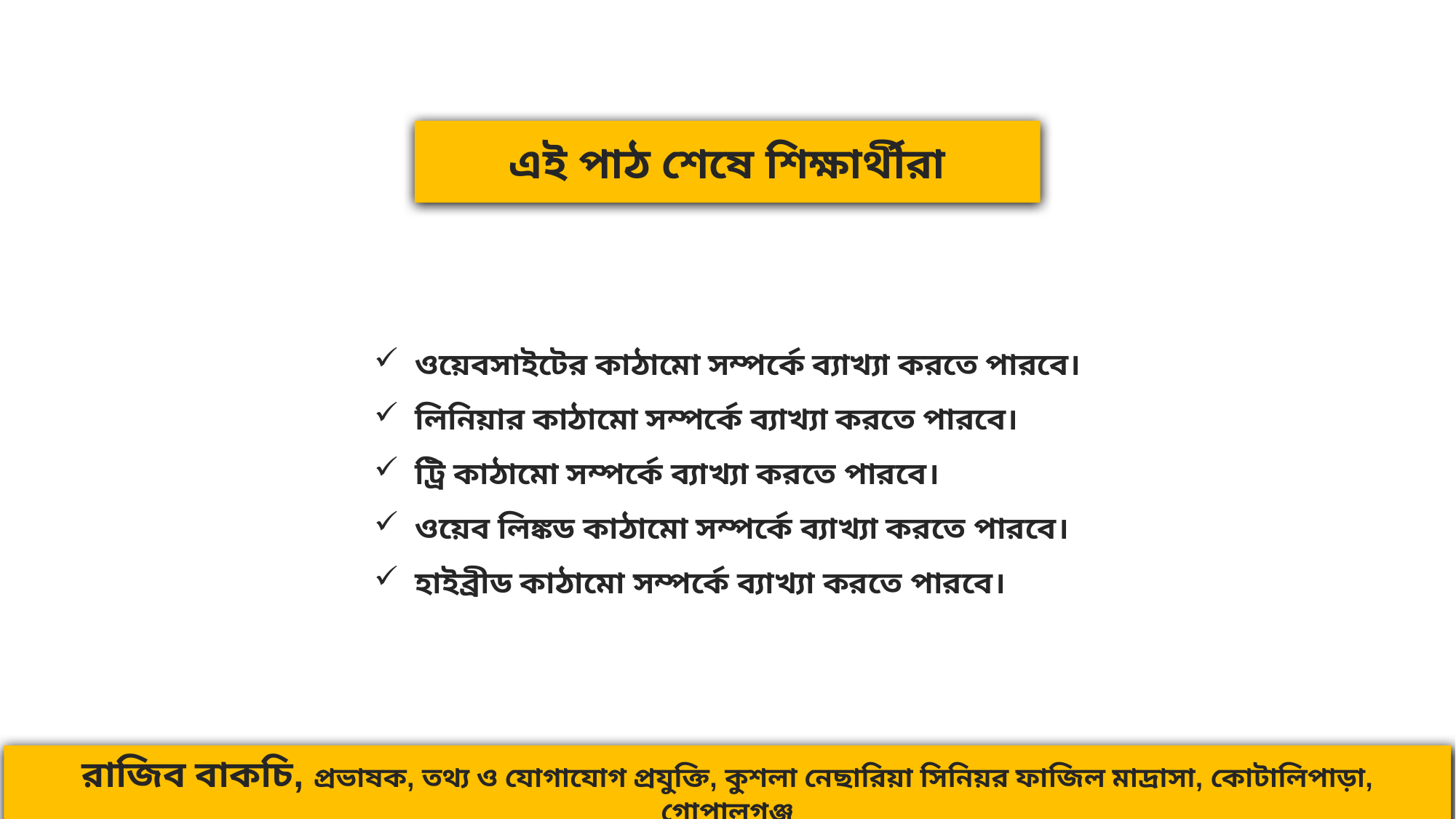

এই পাঠ শেষে শিক্ষার্থীরা
ওয়েবসাইটের কাঠামো সম্পর্কে ব্যাখ্যা করতে পারবে।
লিনিয়ার কাঠামো সম্পর্কে ব্যাখ্যা করতে পারবে।
ট্রি কাঠামো সম্পর্কে ব্যাখ্যা করতে পারবে।
ওয়েব লিঙ্কড কাঠামো সম্পর্কে ব্যাখ্যা করতে পারবে।
হাইব্রীড কাঠামো সম্পর্কে ব্যাখ্যা করতে পারবে।
রাজিব বাকচি, প্রভাষক, তথ্য ও যোগাযোগ প্রযুক্তি, কুশলা নেছারিয়া সিনিয়র ফাজিল মাদ্রাসা, কোটালিপাড়া, গোপালগঞ্জ